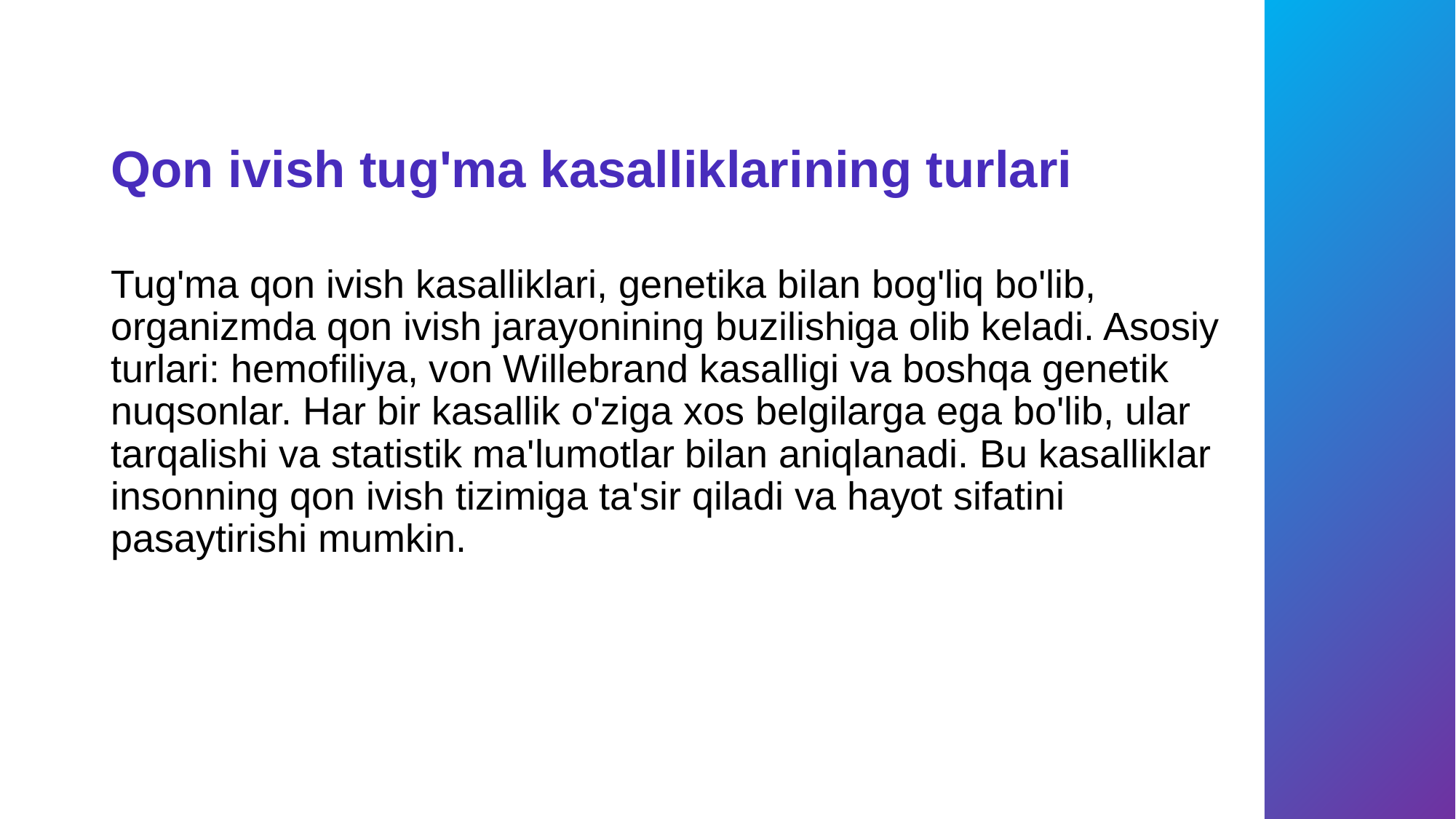

# Qon ivish tug'ma kasalliklarining turlari
Tug'ma qon ivish kasalliklari, genetika bilan bog'liq bo'lib, organizmda qon ivish jarayonining buzilishiga olib keladi. Asosiy turlari: hemofiliya, von Willebrand kasalligi va boshqa genetik nuqsonlar. Har bir kasallik o'ziga xos belgilarga ega bo'lib, ular tarqalishi va statistik ma'lumotlar bilan aniqlanadi. Bu kasalliklar insonning qon ivish tizimiga ta'sir qiladi va hayot sifatini pasaytirishi mumkin.